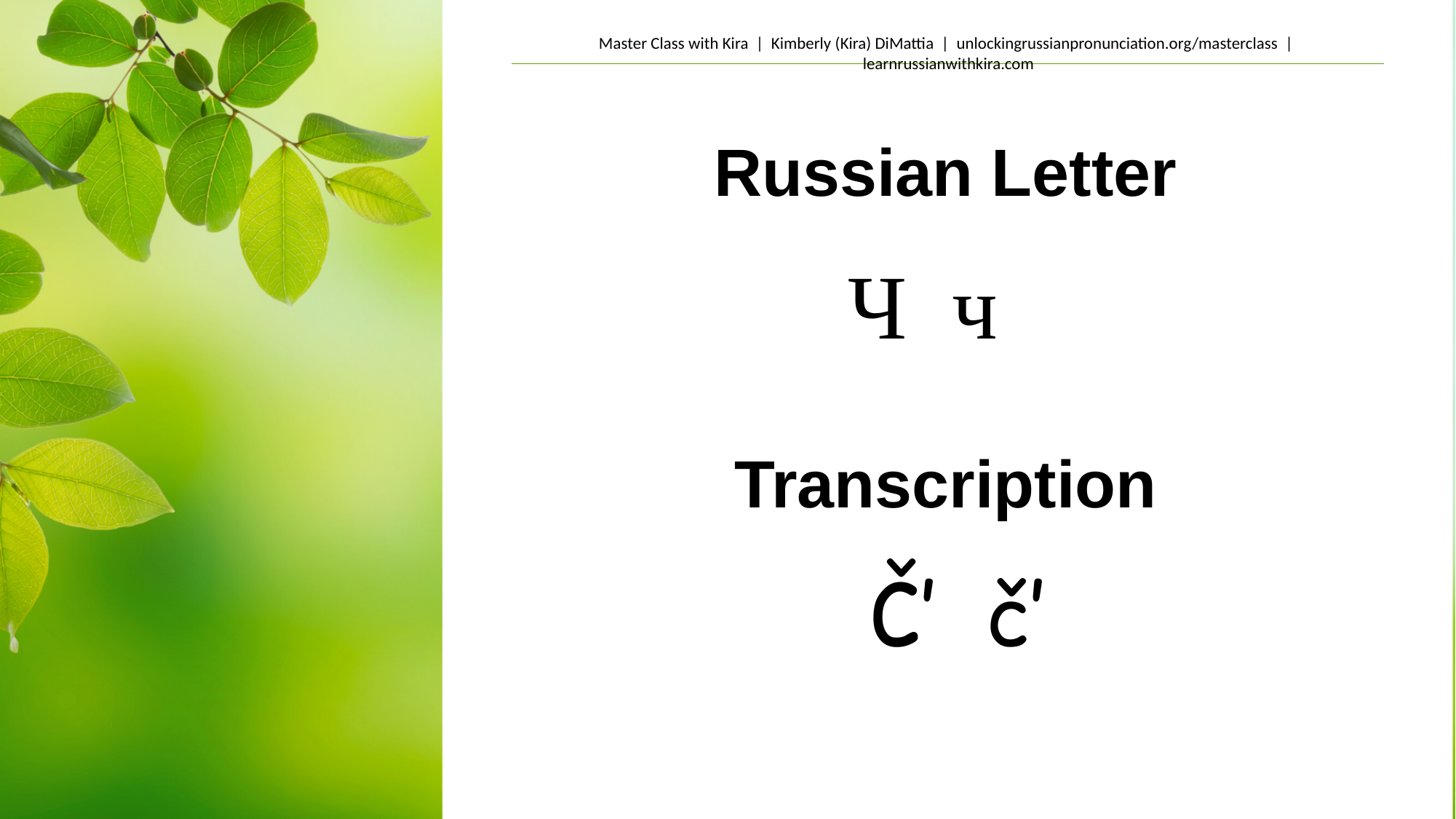

Russian Letter

Ч  ч

Transcription

 Č’  č’